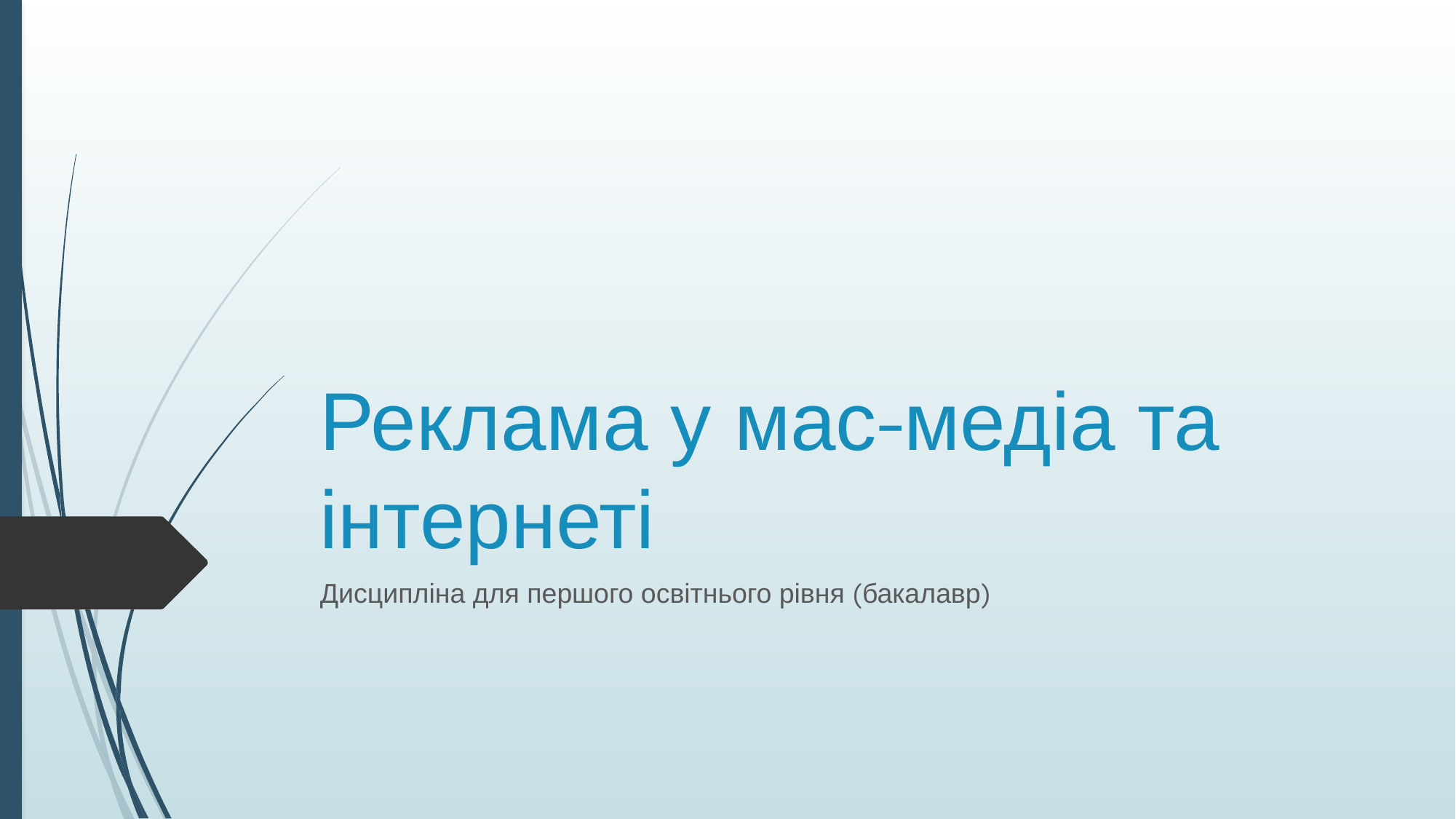

# Реклама у мас-медіа та інтернеті
Дисципліна для першого освітнього рівня (бакалавр)